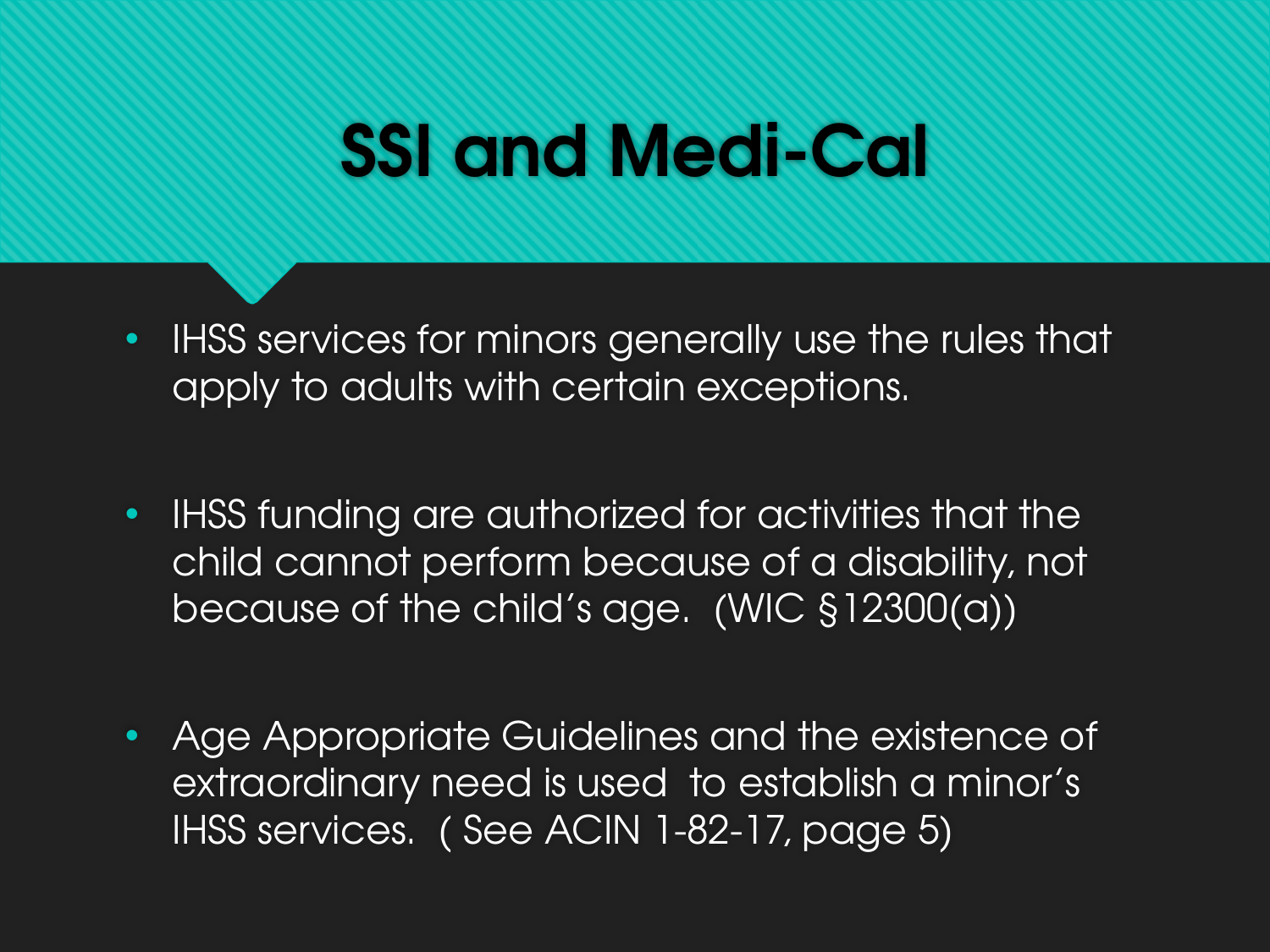

# SSI and Medi-Cal
IHSS services for minors generally use the rules that apply to adults with certain exceptions.

IHSS funding are authorized for activities that the child cannot perform because of a disability, not because of the child’s age.  (WIC §12300(a))

Age Appropriate Guidelines and the existence of extraordinary need is used  to establish a minor’s IHSS services.  ( See ACIN 1-82-17, page 5)